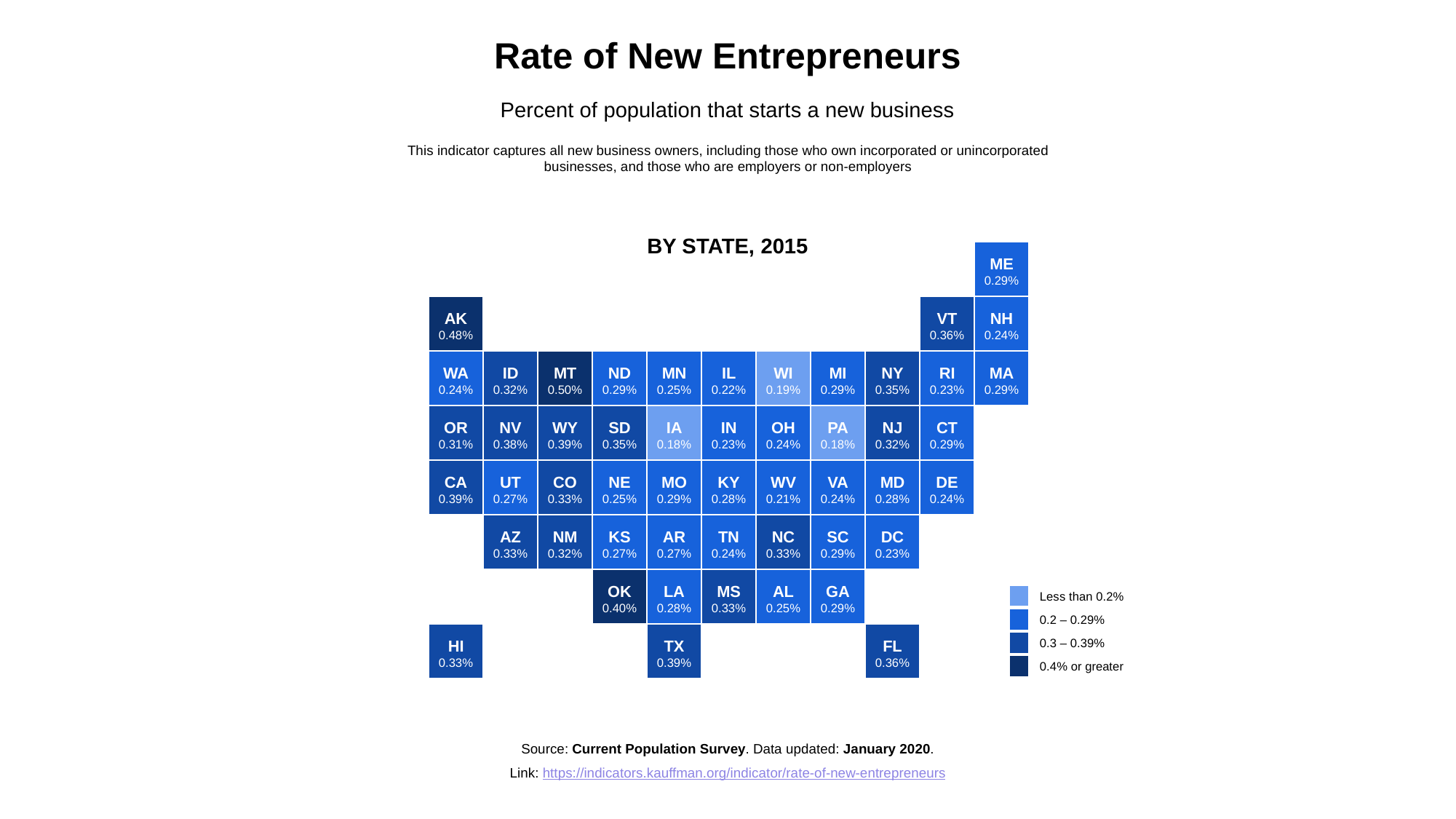

Rate of New Entrepreneurs
Percent of population that starts a new business
This indicator captures all new business owners, including those who own incorporated or unincorporated businesses, and those who are employers or non-employers
BY STATE, 2015
ME
0.29%
AK
0.48%
VT
0.36%
NH
0.24%
WA
0.24%
ID
0.32%
MT
0.50%
ND
0.29%
MN
0.25%
IL
0.22%
WI
0.19%
MI
0.29%
NY
0.35%
RI
0.23%
MA
0.29%
OR
0.31%
NV
0.38%
WY
0.39%
SD
0.35%
IA
0.18%
IN
0.23%
OH
0.24%
PA
0.18%
NJ
0.32%
CT
0.29%
CA
0.39%
UT
0.27%
CO
0.33%
NE
0.25%
MO
0.29%
KY
0.28%
WV
0.21%
VA
0.24%
MD
0.28%
DE
0.24%
AZ
0.33%
NM
0.32%
KS
0.27%
AR
0.27%
TN
0.24%
NC
0.33%
SC
0.29%
DC
0.23%
OK
0.40%
LA
0.28%
MS
0.33%
AL
0.25%
GA
0.29%

Less than 0.2%

0.2 – 0.29%
HI
0.33%
TX
0.39%
FL
0.36%

0.3 – 0.39%

0.4% or greater
Source: Current Population Survey. Data updated: January 2020.
Link: https://indicators.kauffman.org/indicator/rate-of-new-entrepreneurs